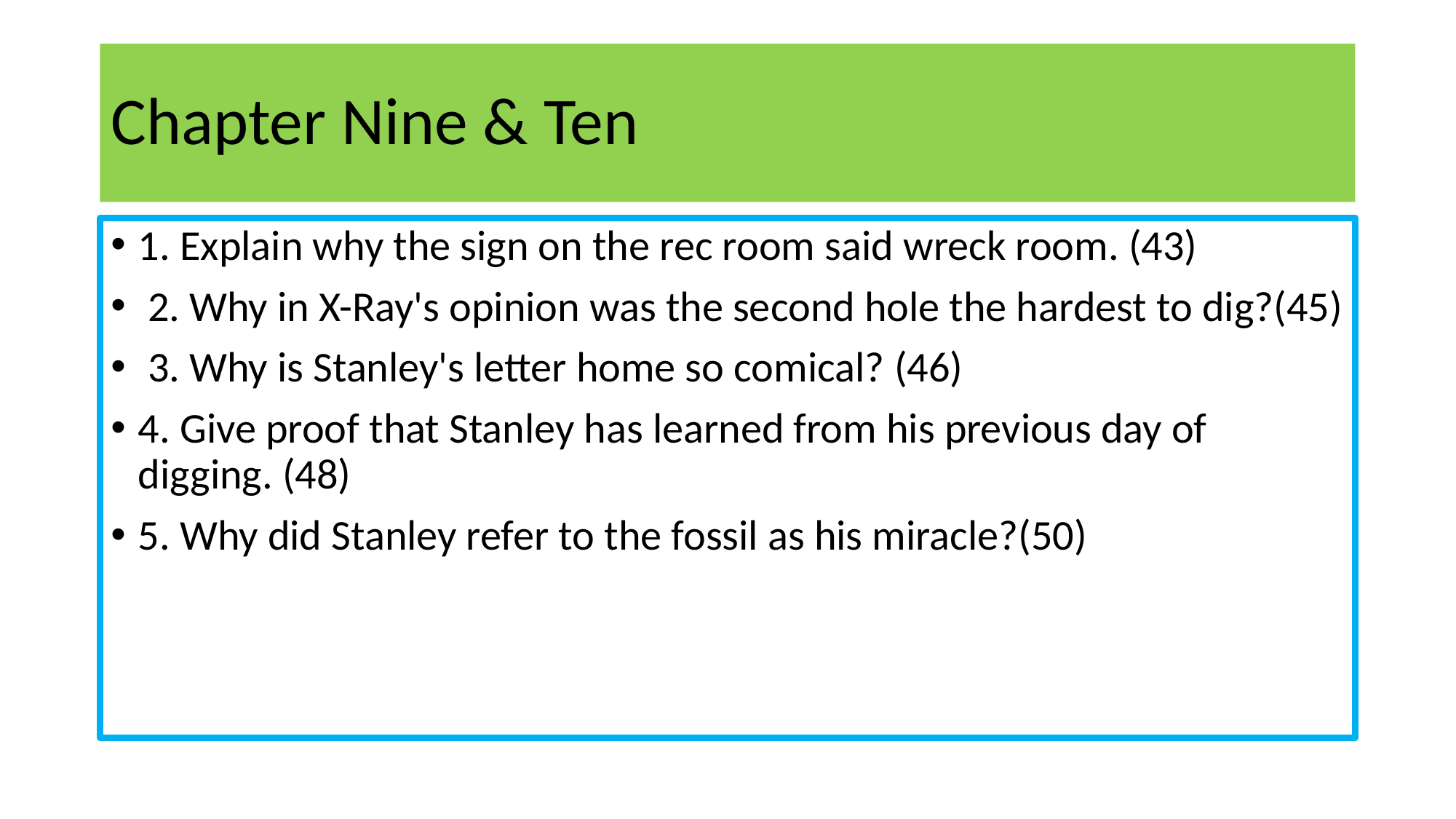

# Chapter Nine & Ten
1. Explain why the sign on the rec room said wreck room. (43)
 2. Why in X-Ray's opinion was the second hole the hardest to dig?(45)
 3. Why is Stanley's letter home so comical? (46)
4. Give proof that Stanley has learned from his previous day of digging. (48)
5. Why did Stanley refer to the fossil as his miracle?(50)